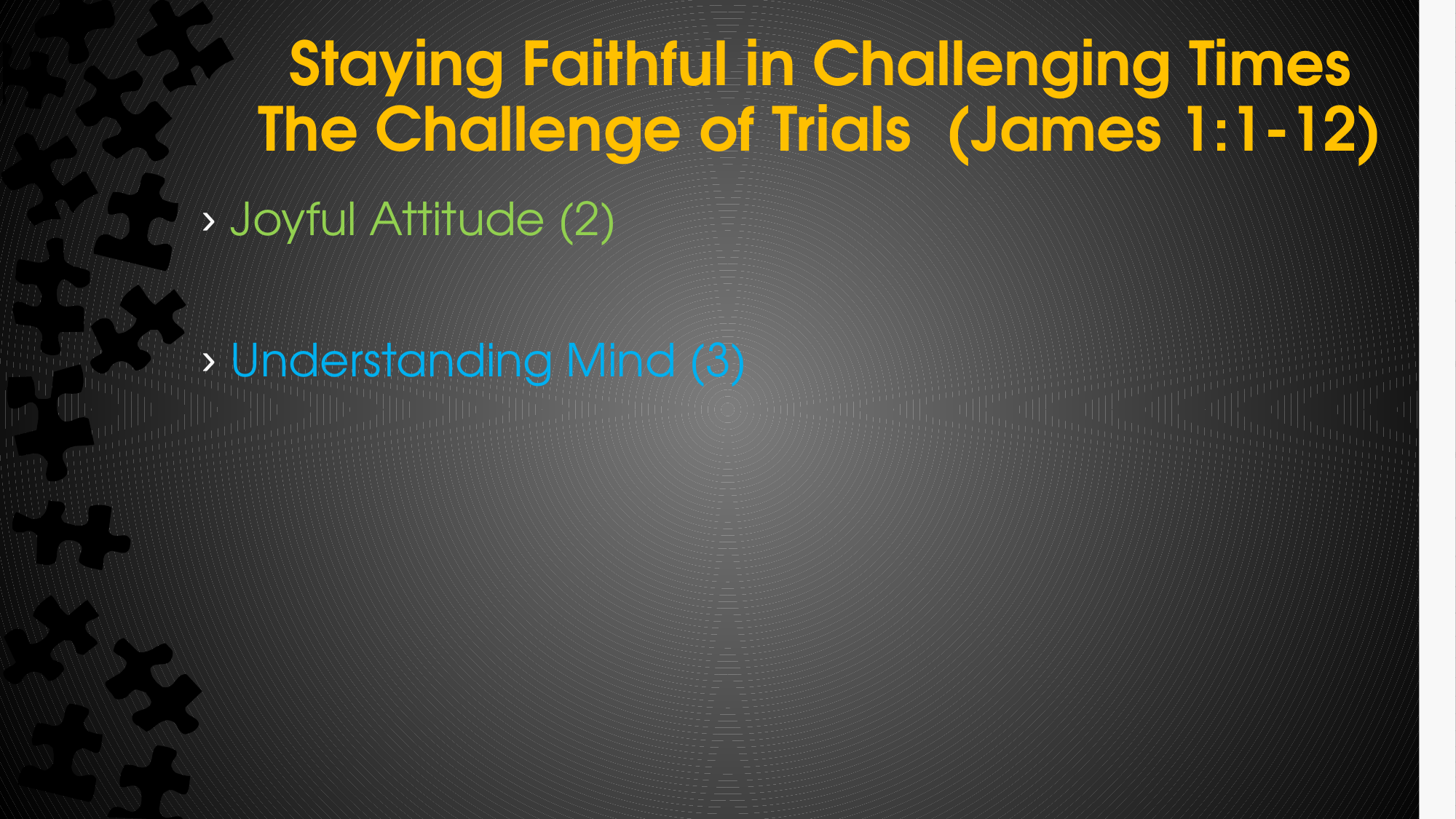

# Staying Faithful in Challenging Times The Challenge of Trials  (James 1:1-12)
Joyful Attitude (2)

Understanding Mind (3)